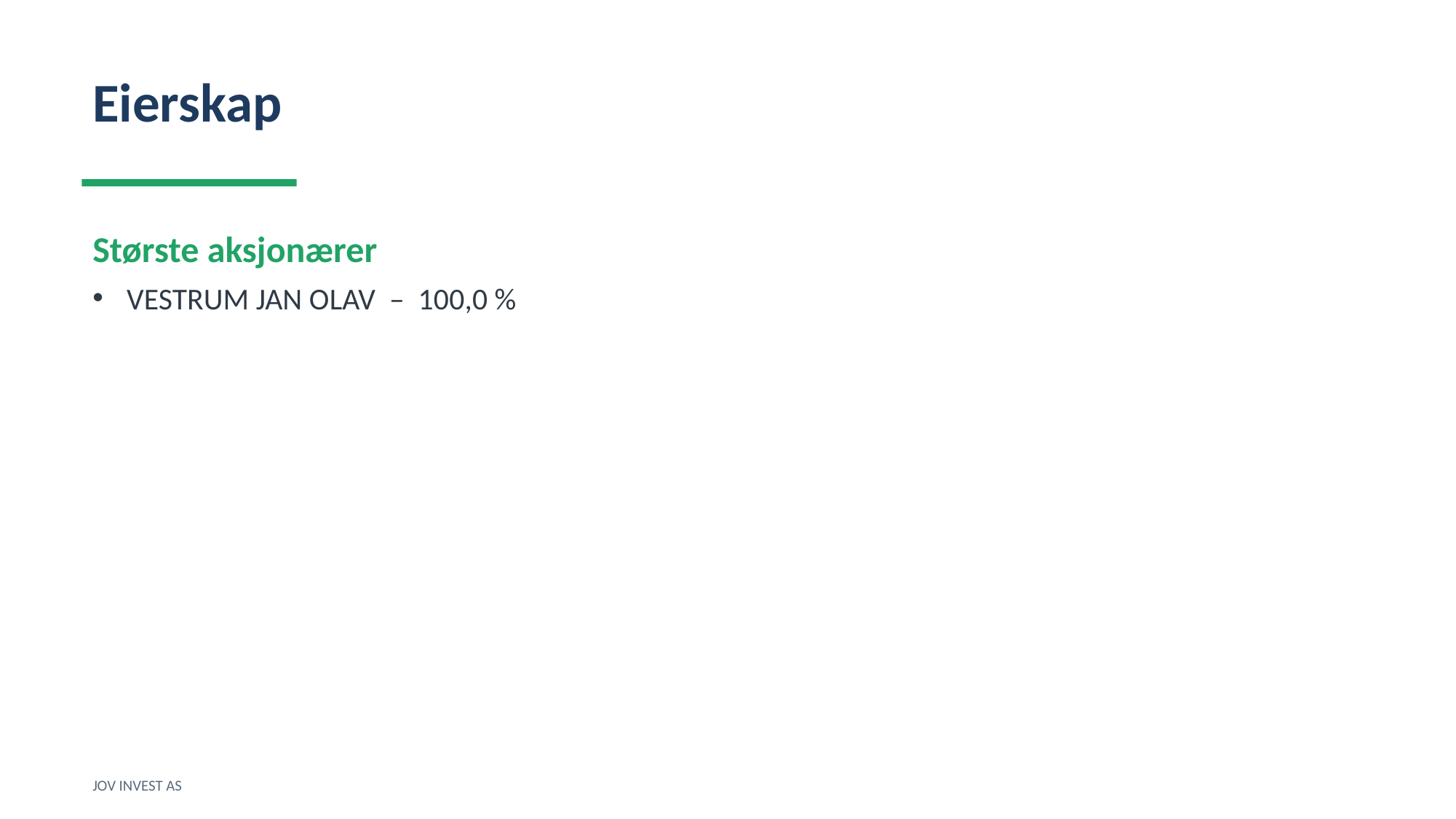

Eierskap

Største aksjonærer
VESTRUM JAN OLAV  –  100,0 %
JOV INVEST AS